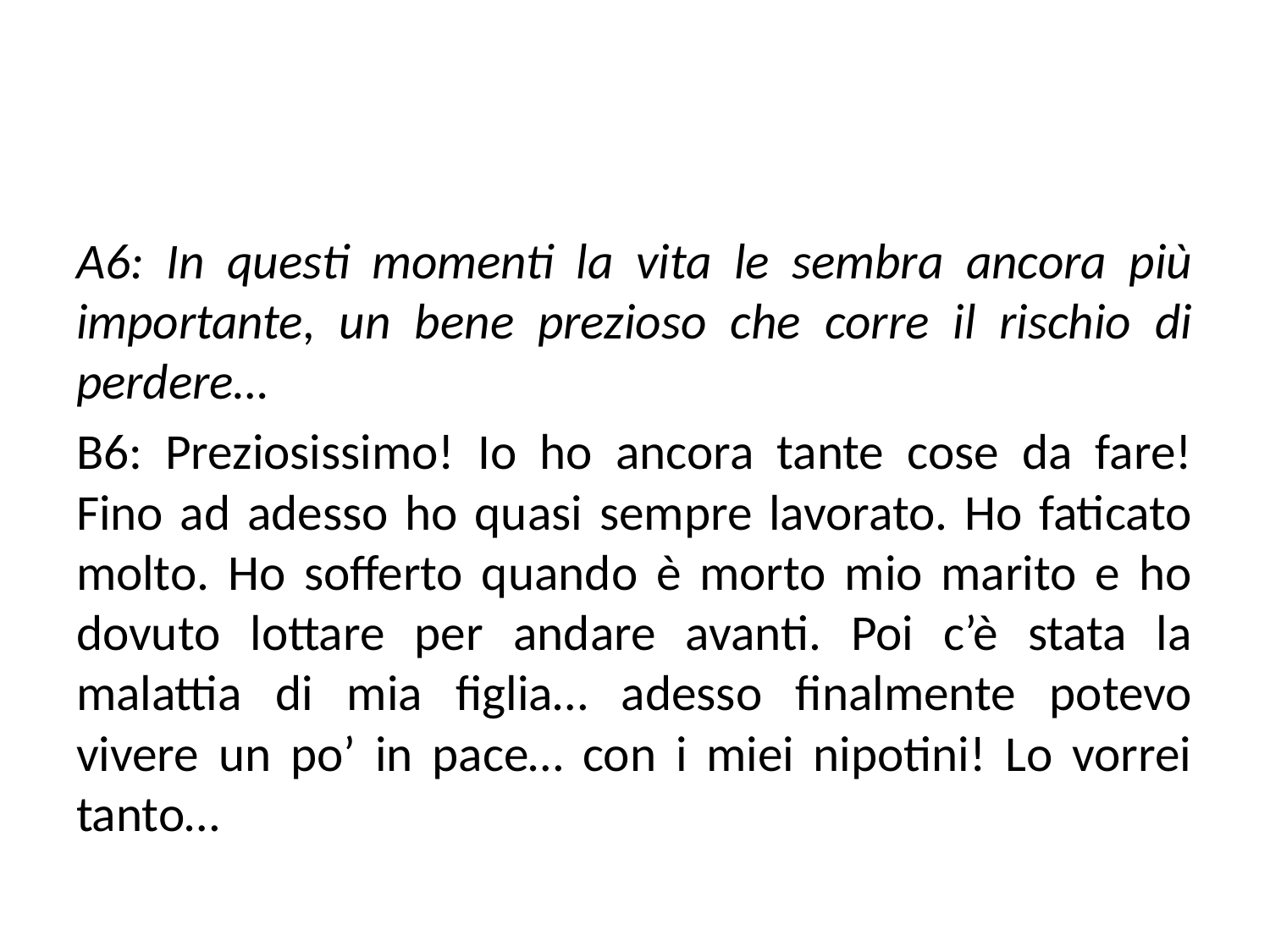

A6: In questi momenti la vita le sembra ancora più importante, un bene prezioso che corre il rischio di perdere…
B6: Preziosissimo! Io ho ancora tante cose da fare! Fino ad adesso ho quasi sempre lavorato. Ho faticato molto. Ho sofferto quando è morto mio marito e ho dovuto lottare per andare avanti. Poi c’è stata la malattia di mia figlia… adesso finalmente potevo vivere un po’ in pace… con i miei nipotini! Lo vorrei tanto…